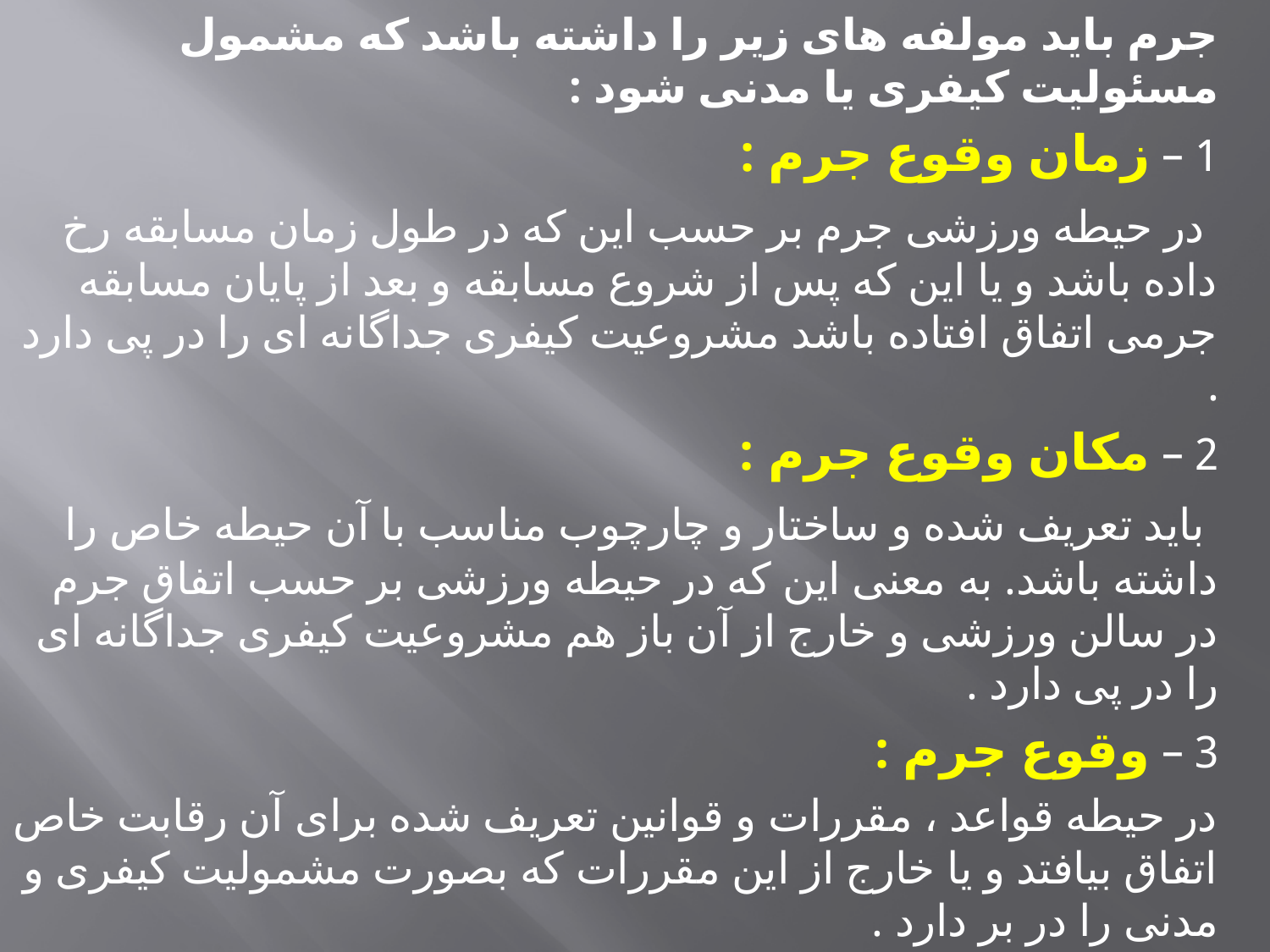

جرم باید مولفه های زیر را داشته باشد که مشمول مسئولیت کیفری یا مدنی شود :
1 – زمان وقوع جرم :
 در حیطه ورزشی جرم بر حسب این که در طول زمان مسابقه رخ داده باشد و یا این که پس از شروع مسابقه و بعد از پایان مسابقه جرمی اتفاق افتاده باشد مشروعیت کیفری جداگانه ای را در پی دارد .
2 – مکان وقوع جرم :
 باید تعریف شده و ساختار و چارچوب مناسب با آن حیطه خاص را داشته باشد. به معنی این که در حیطه ورزشی بر حسب اتفاق جرم در سالن ورزشی و خارج از آن باز هم مشروعیت کیفری جداگانه ای را در پی دارد .
3 – وقوع جرم :
در حیطه قواعد ، مقررات و قوانین تعریف شده برای آن رقابت خاص اتفاق بیافتد و یا خارج از این مقررات که بصورت مشمولیت کیفری و مدنی را در بر دارد .